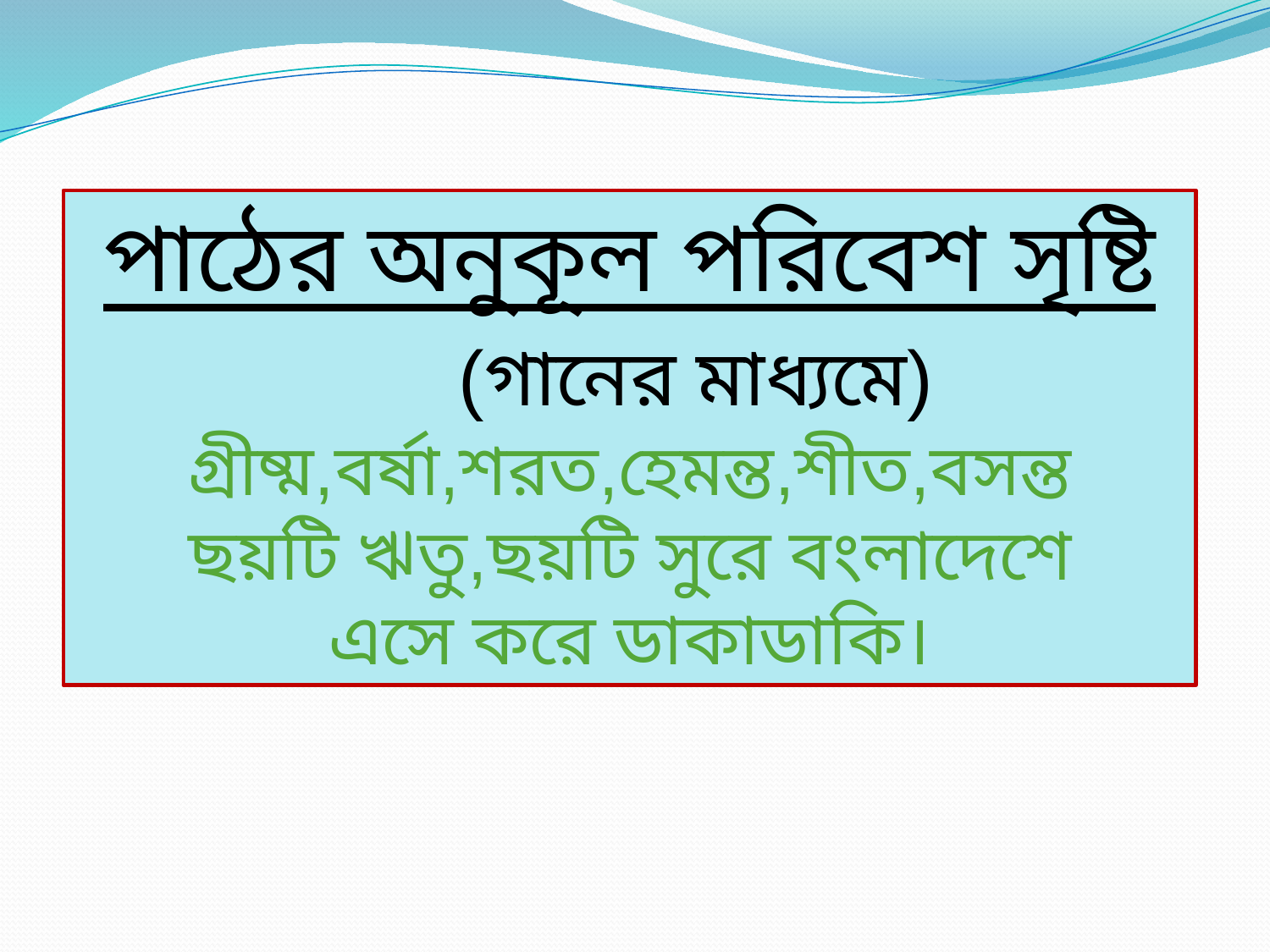

পাঠের অনুকূল পরিবেশ সৃষ্টি
     (গানের মাধ্যমে)
গ্রীষ্ম,বর্ষা,শরত,হেমন্ত,শীত,বসন্ত
ছয়টি ঋতু,ছয়টি সুরে বংলাদেশে
এসে করে ডাকাডাকি।